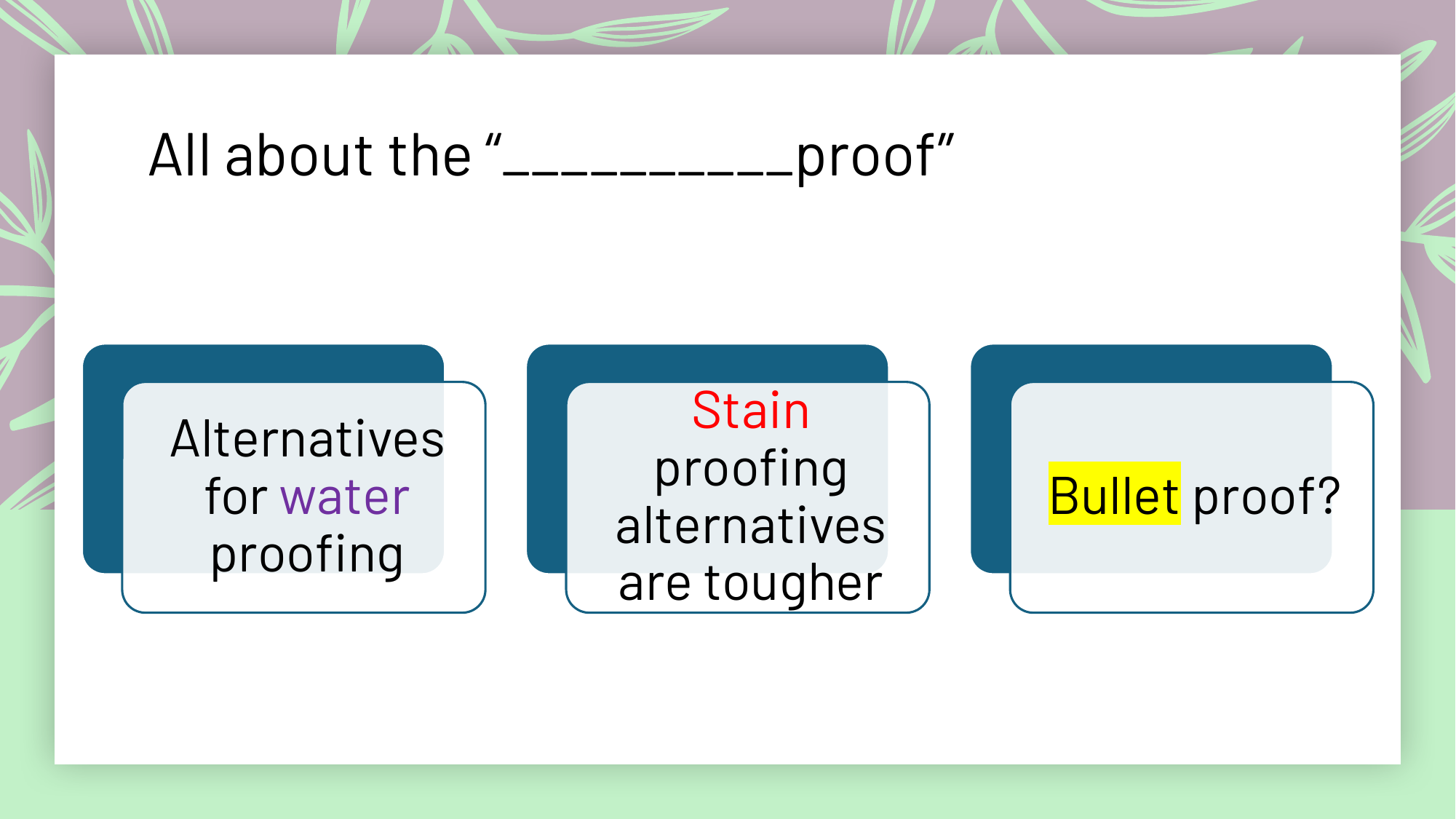

# All about the “__________proof”
Alternatives for water proofing
Stain proofing alternatives are tougher
Bullet proof?